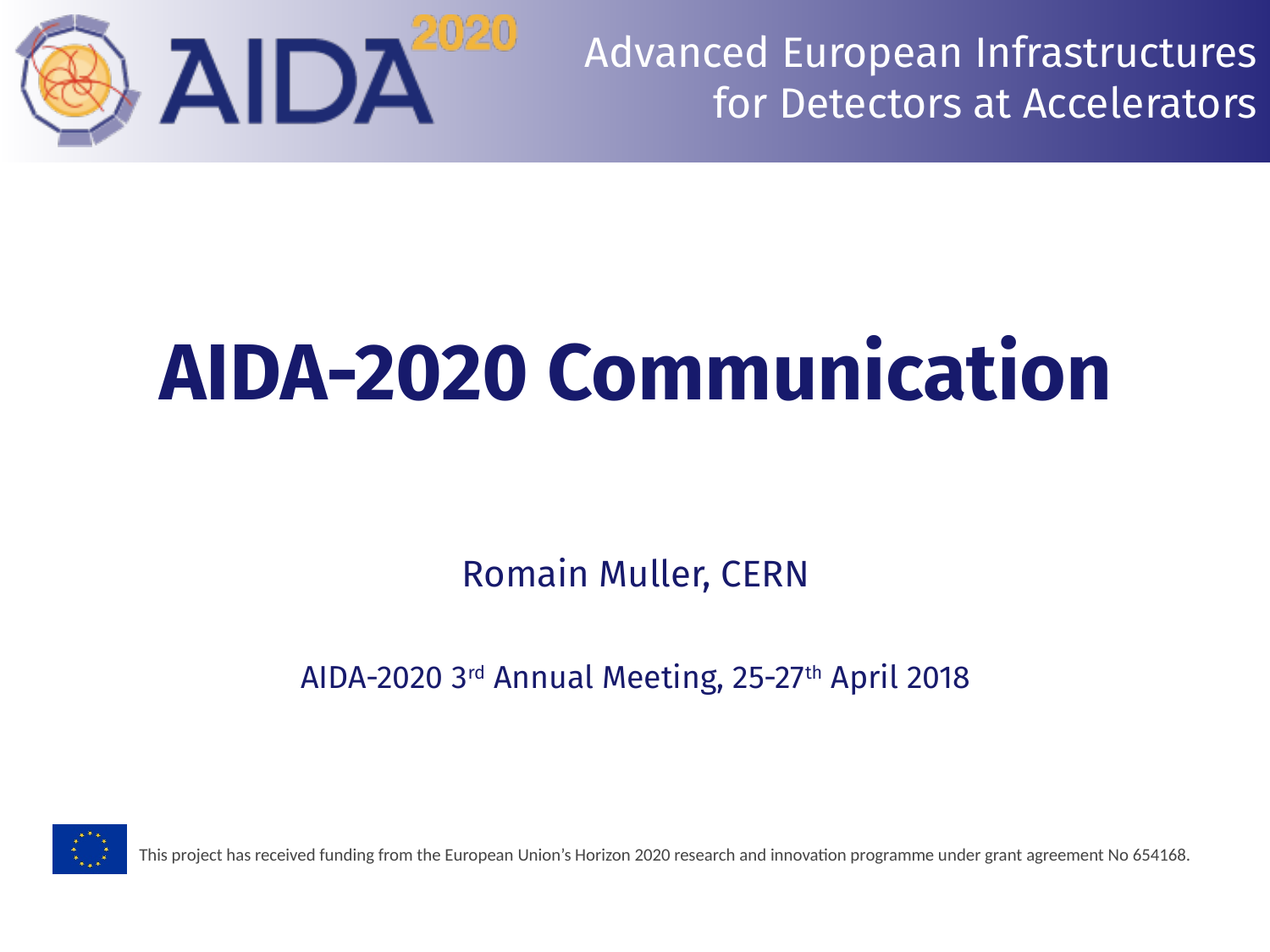

# AIDA-2020 Communication
Romain Muller, CERN

AIDA-2020 3rd Annual Meeting, 25-27th April 2018